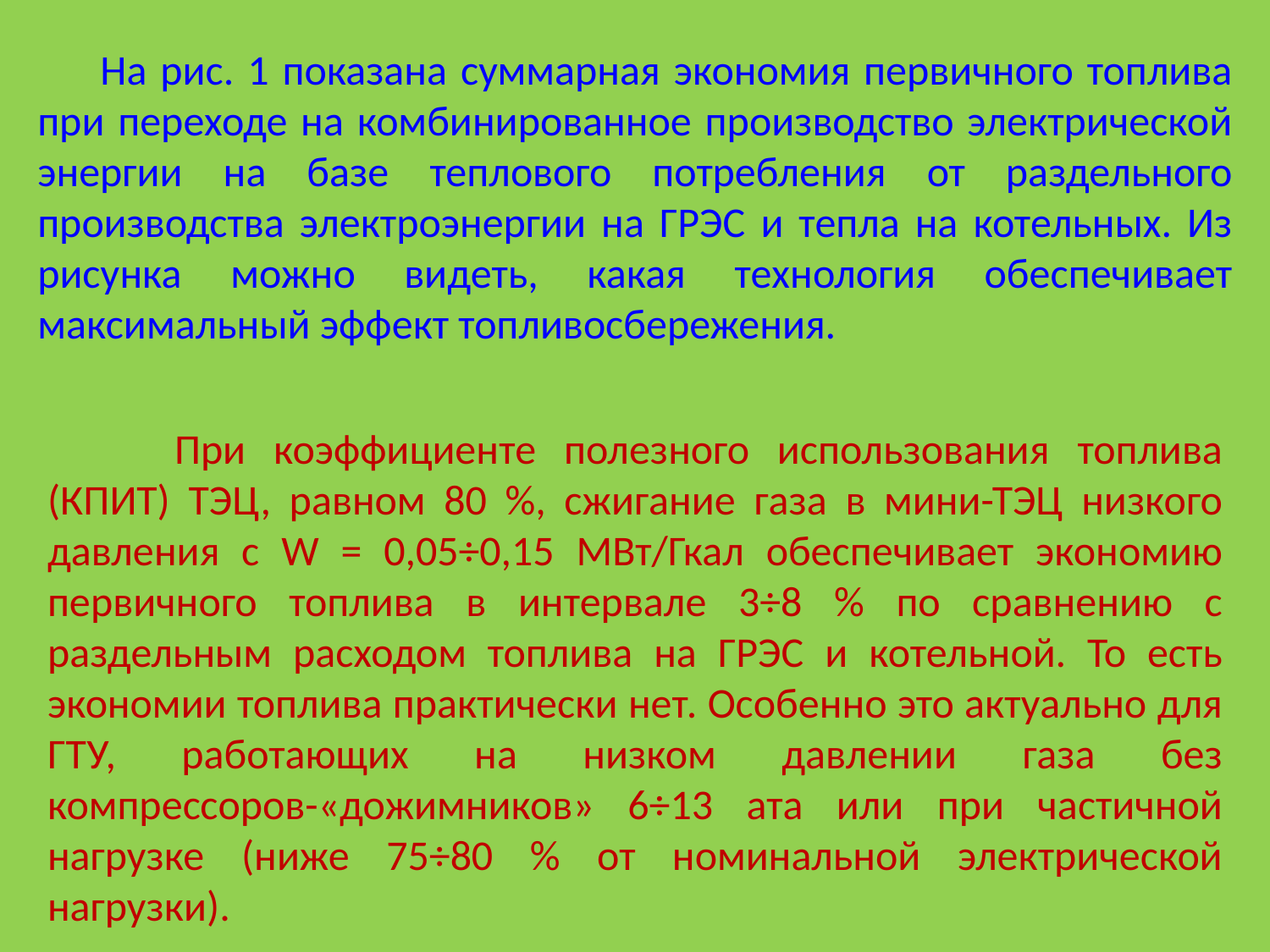

На рис. 1 показана суммарная экономия первичного топлива при переходе на комбинированное производство электрической энергии на базе теплового потребления от раздельного производства электроэнергии на ГРЭС и тепла на котельных. Из рисунка можно видеть, какая технология обеспечивает максимальный эффект топливосбережения.
	При коэффициенте полезного использования топлива (КПИТ) ТЭЦ, равном 80 %, сжигание газа в мини-ТЭЦ низкого давления с W = 0,05÷0,15 МВт/Гкал обеспечивает экономию первичного топлива в интервале 3÷8 % по сравнению с раздельным расходом топлива на ГРЭС и котельной. То есть экономии топлива практически нет. Особенно это актуально для ГТУ, работающих на низком давлении газа без компрессоров-«дожимников» 6÷13 ата или при частичной нагрузке (ниже 75÷80 % от номинальной электрической нагрузки).